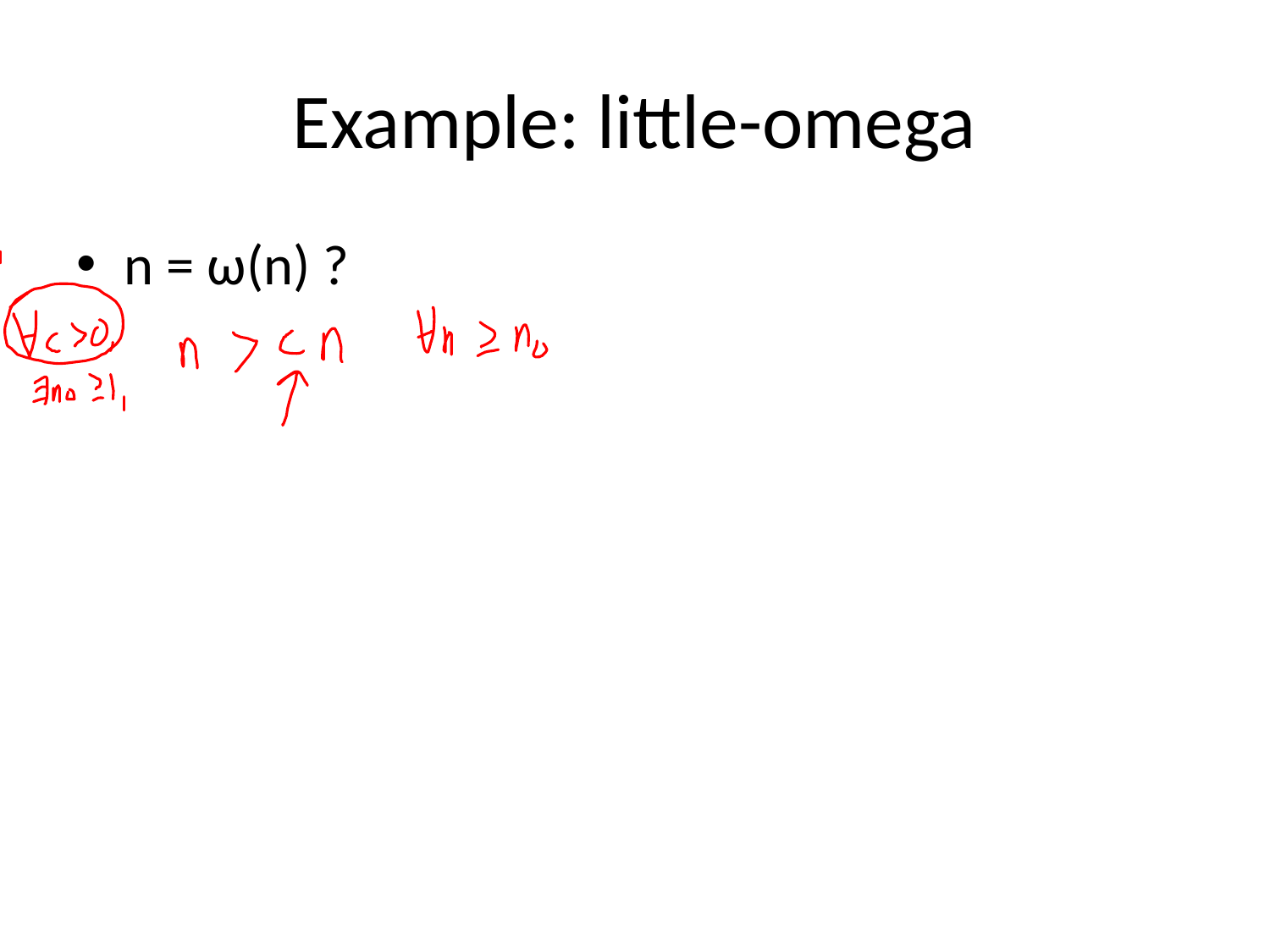

# Example: little-omega
n = ω(n) ?